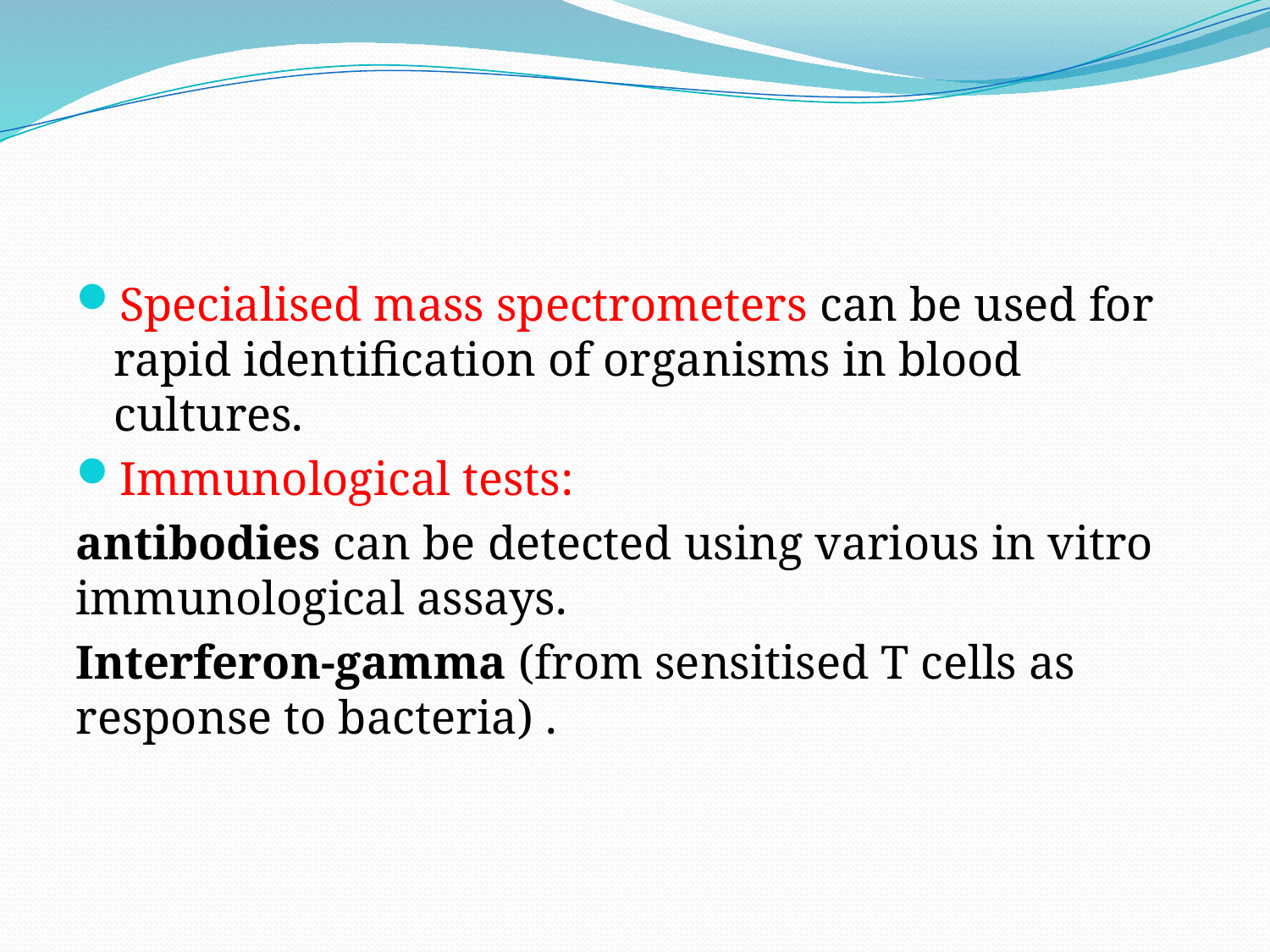

#
Specialised mass spectrometers can be used for rapid identification of organisms in blood cultures.
Immunological tests:
antibodies can be detected using various in vitro immunological assays.
Interferon-gamma (from sensitised T cells as response to bacteria) .